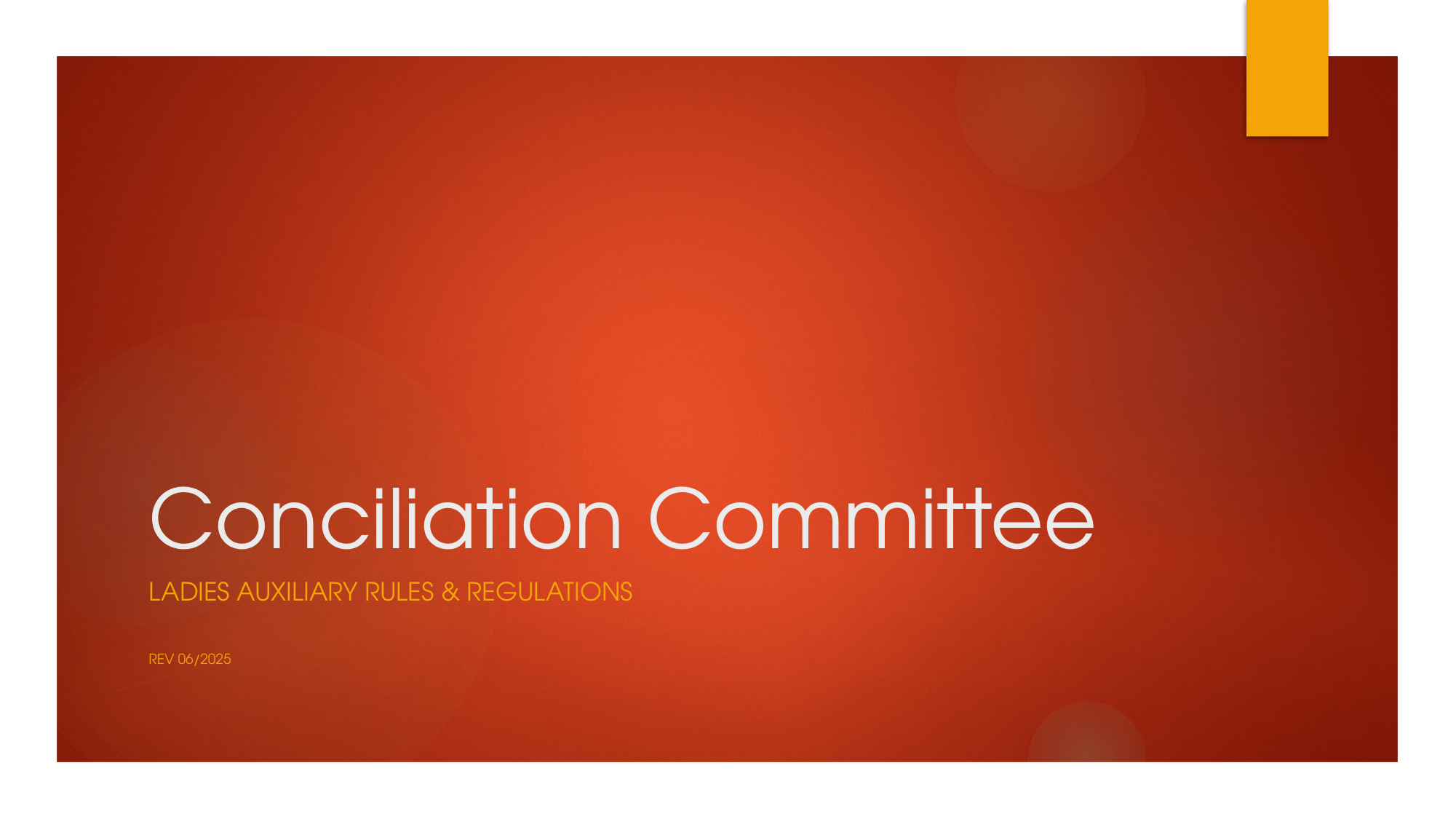

# Conciliation Committee
Ladies auxiliary rules & regulations

Rev 06/2025